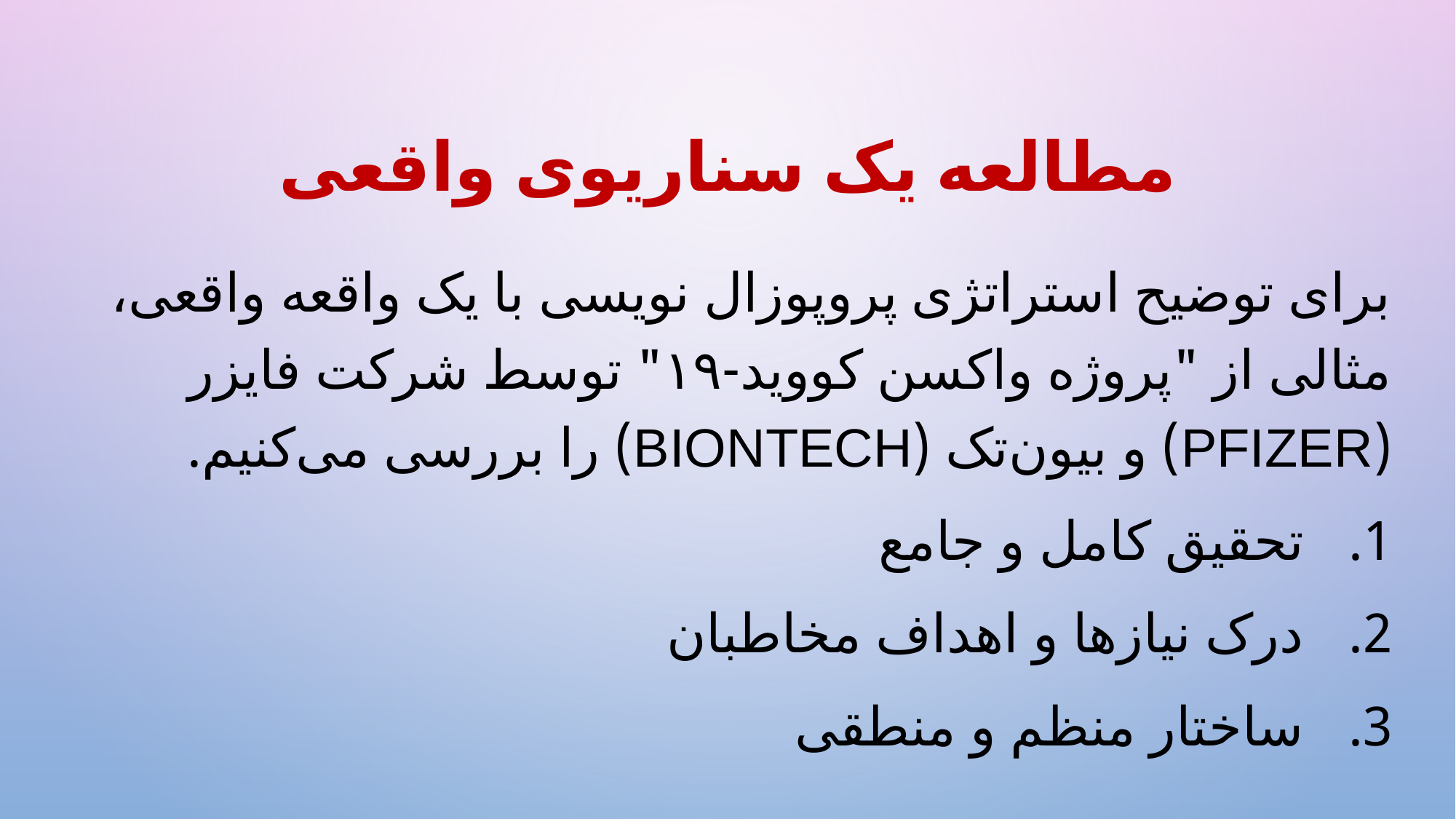

# مطالعه یک سناریوی واقعی
برای توضیح استراتژی پروپوزال نویسی با یک واقعه واقعی، مثالی از "پروژه واکسن کووید-۱۹" توسط شرکت فایزر (Pfizer) و بیون‌تک (BioNTech) را بررسی می‌کنیم.
تحقیق کامل و جامع
درک نیازها و اهداف مخاطبان
ساختار منظم و منطقی